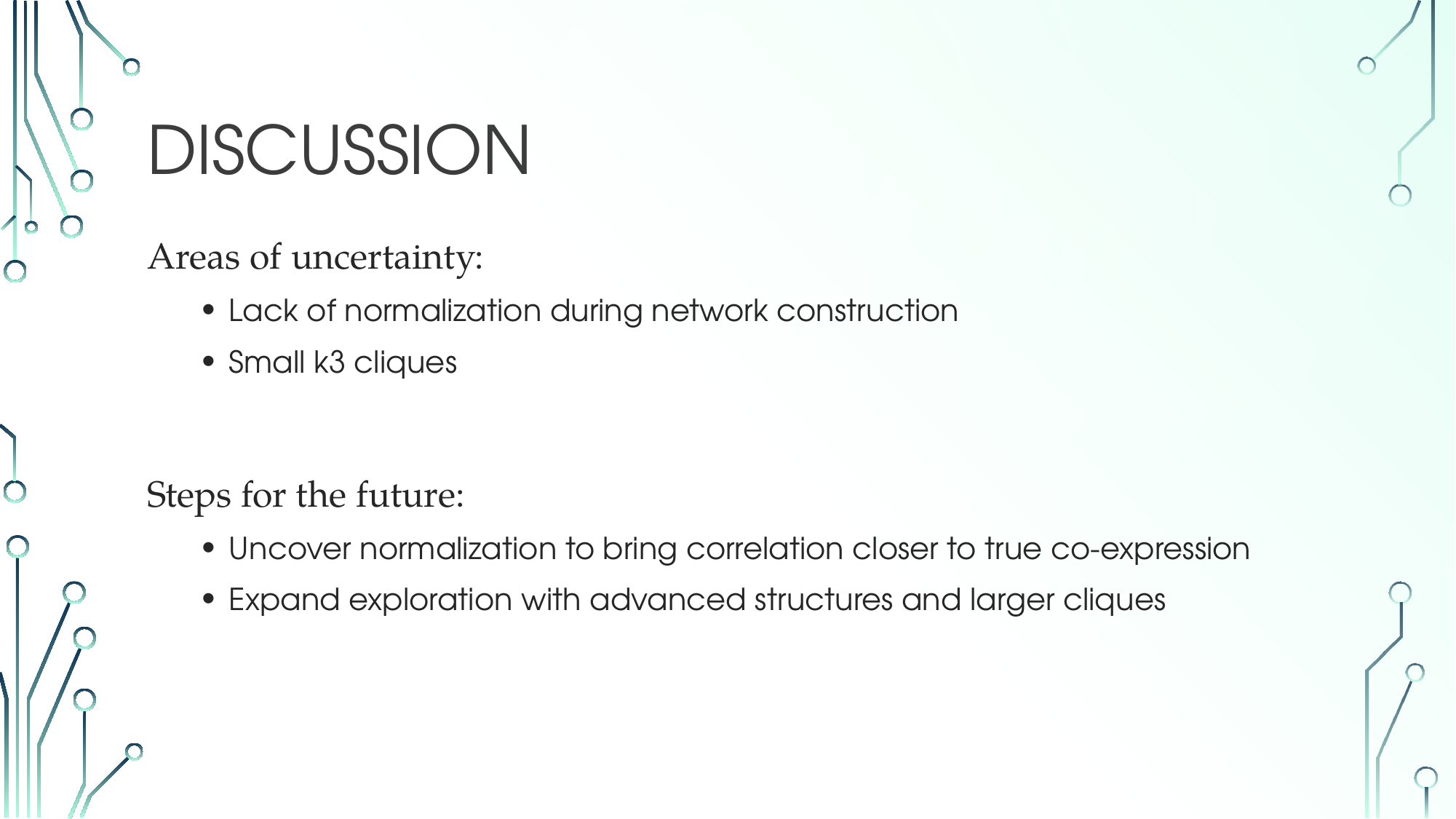

# Discussion
Areas of uncertainty:
Lack of normalization during network construction
Small k3 cliques

Steps for the future:
Uncover normalization to bring correlation closer to true co-expression
Expand exploration with advanced structures and larger cliques